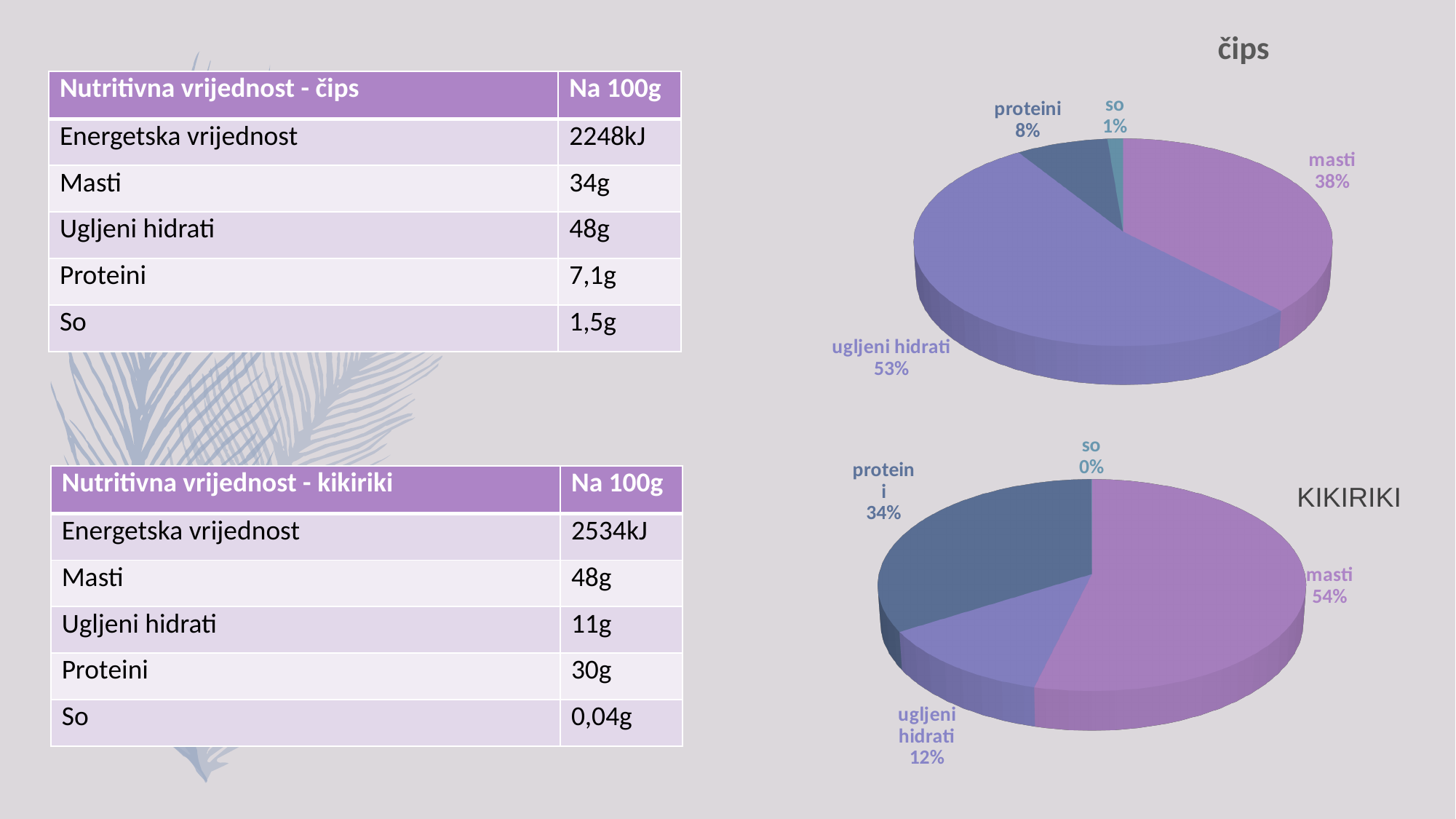

[unsupported chart]

| Nutritivna vrijednost - čips | Na 100g |
| --- | --- |
| Energetska vrijednost | 2248kJ |
| Masti | 34g |
| Ugljeni hidrati | 48g |
| Proteini | 7,1g |
| So | 1,5g |

[unsupported chart]

| Nutritivna vrijednost - kikiriki | Na 100g |
| --- | --- |
| Energetska vrijednost | 2534kJ |
| Masti | 48g |
| Ugljeni hidrati | 11g |
| Proteini | 30g |
| So | 0,04g |
KIKIRIKI